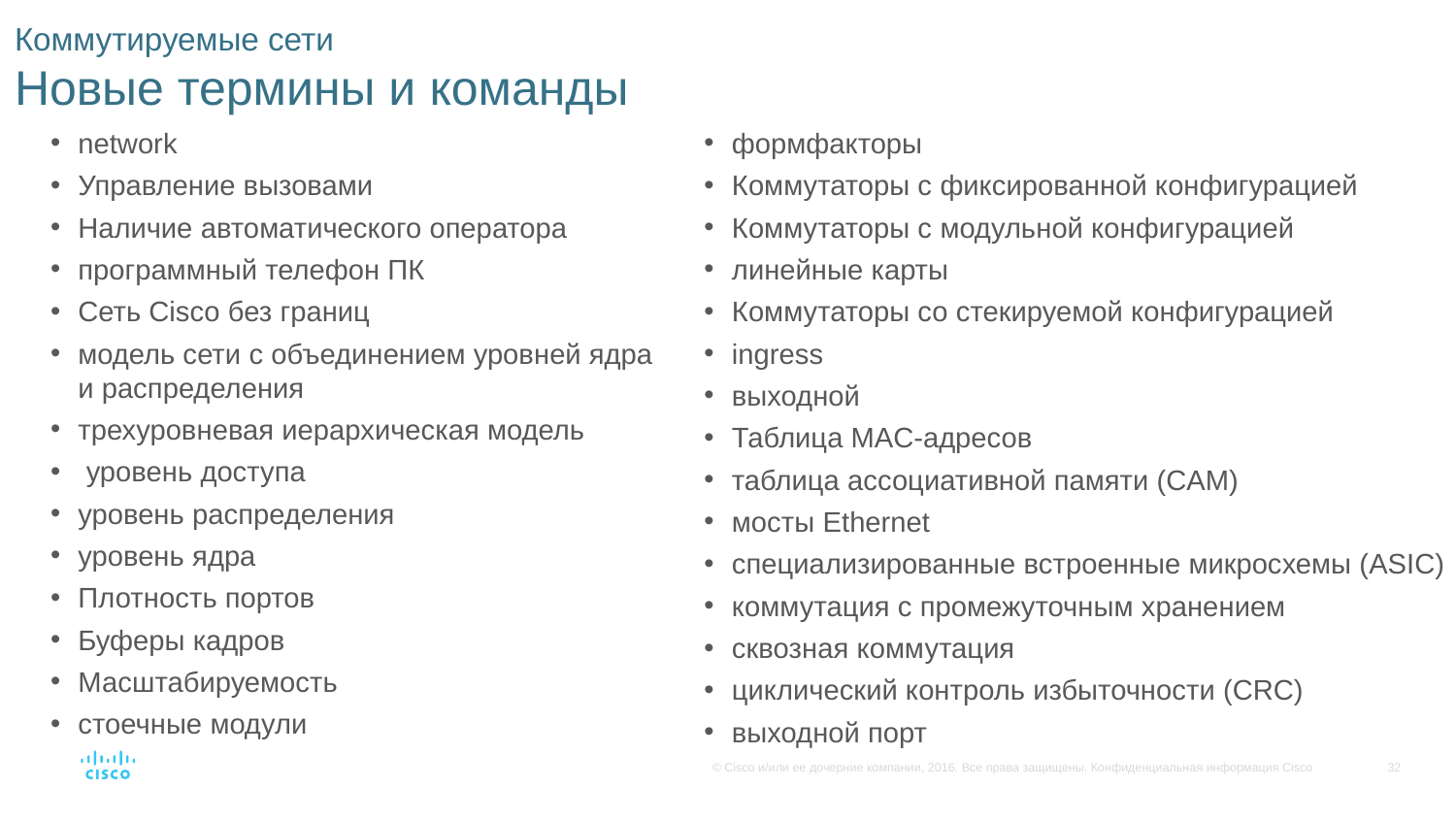

# Коммутируемые сети Новые термины и команды
network
Управление вызовами
Наличие автоматического оператора
программный телефон ПК
Сеть Cisco без границ
модель сети с объединением уровней ядра и распределения
трехуровневая иерархическая модель
 уровень доступа
уровень распределения
уровень ядра
Плотность портов
Буферы кадров
Масштабируемость
стоечные модули
формфакторы
Коммутаторы с фиксированной конфигурацией
Коммутаторы с модульной конфигурацией
линейные карты
Коммутаторы со стекируемой конфигурацией
ingress
выходной
Таблица MAC-адресов
таблица ассоциативной памяти (CAM)
мосты Ethernet
специализированные встроенные микросхемы (ASIC)
коммутация с промежуточным хранением
сквозная коммутация
циклический контроль избыточности (CRC)
выходной порт